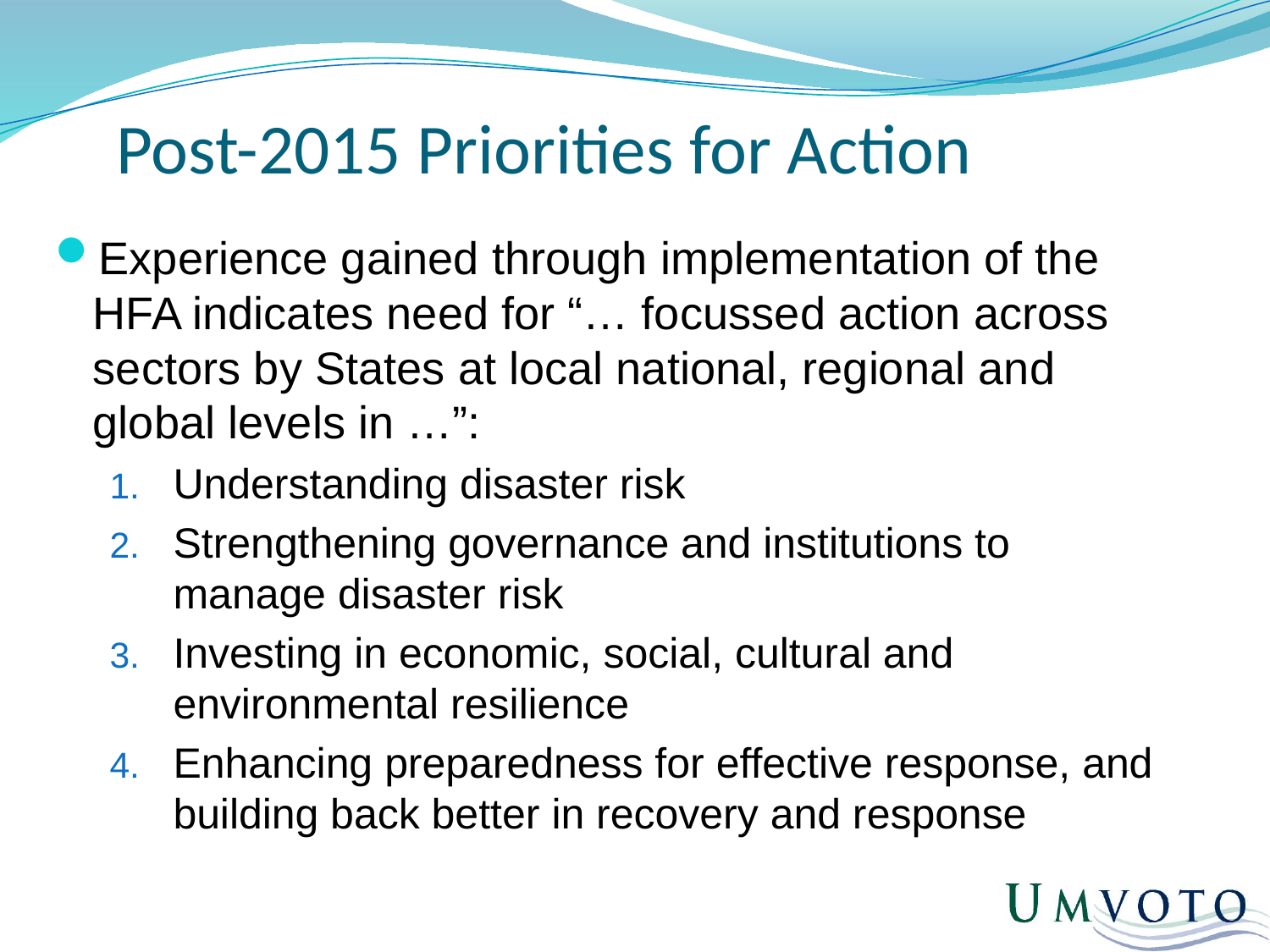

# Post-2015 Priorities for Action
Experience gained through implementation of the HFA indicates need for “… focussed action across sectors by States at local national, regional and global levels in …”:
Understanding disaster risk
Strengthening governance and institutions to manage disaster risk
Investing in economic, social, cultural and environmental resilience
Enhancing preparedness for effective response, and building back better in recovery and response